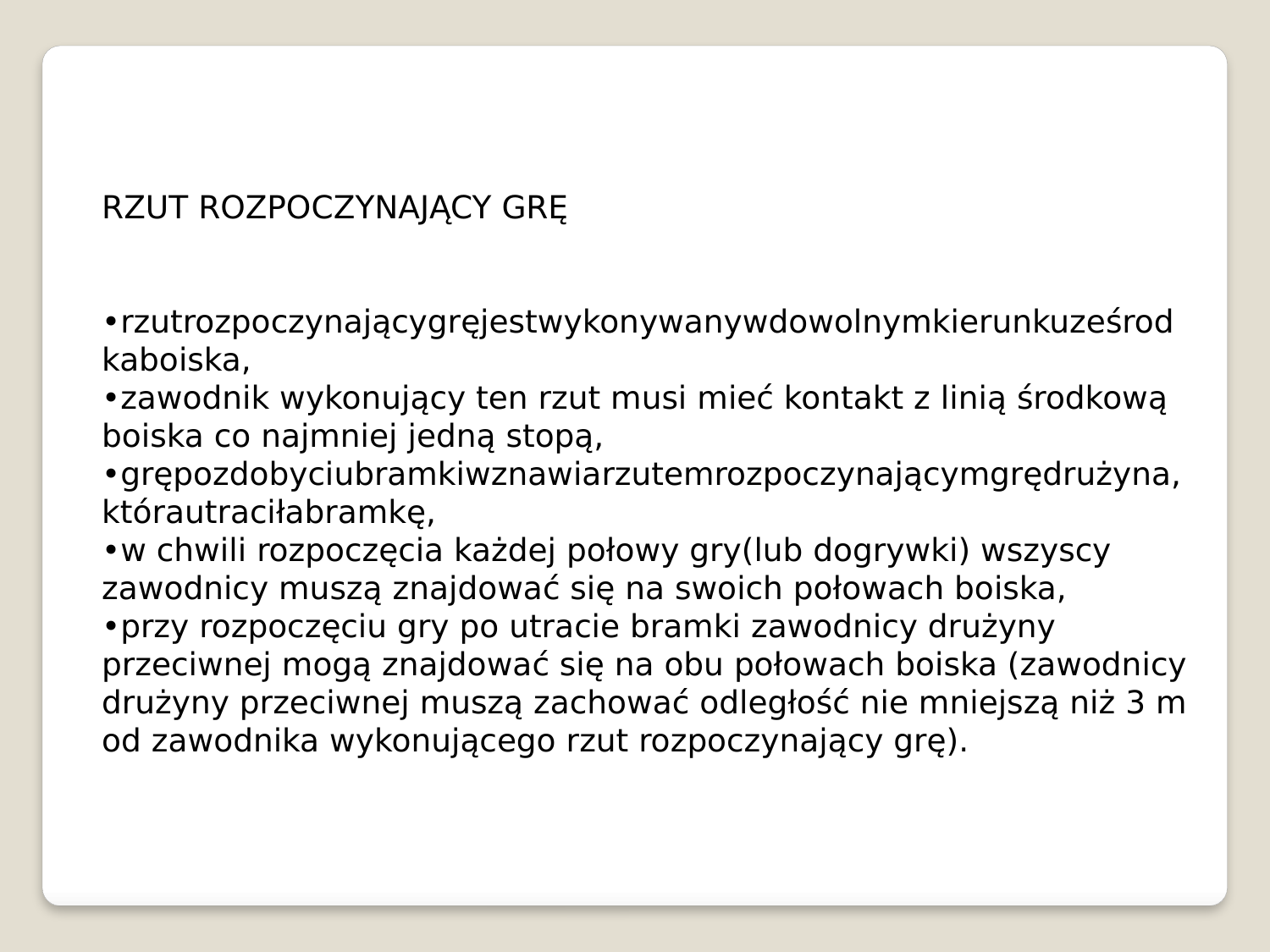

RZUT ROZPOCZYNAJĄCY GRĘ

•rzutrozpoczynającygręjestwykonywanywdowolnymkierunkuześrodkaboiska,
•zawodnik wykonujący ten rzut musi mieć kontakt z linią środkową boiska co najmniej jedną stopą,
•grępozdobyciubramkiwznawiarzutemrozpoczynającymgrędrużyna,którautraciłabramkę,
•w chwili rozpoczęcia każdej połowy gry(lub dogrywki) wszyscy zawodnicy muszą znajdować się na swoich połowach boiska,
•przy rozpoczęciu gry po utracie bramki zawodnicy drużyny przeciwnej mogą znajdować się na obu połowach boiska (zawodnicy drużyny przeciwnej muszą zachować odległość nie mniejszą niż 3 m od zawodnika wykonującego rzut rozpoczynający grę).